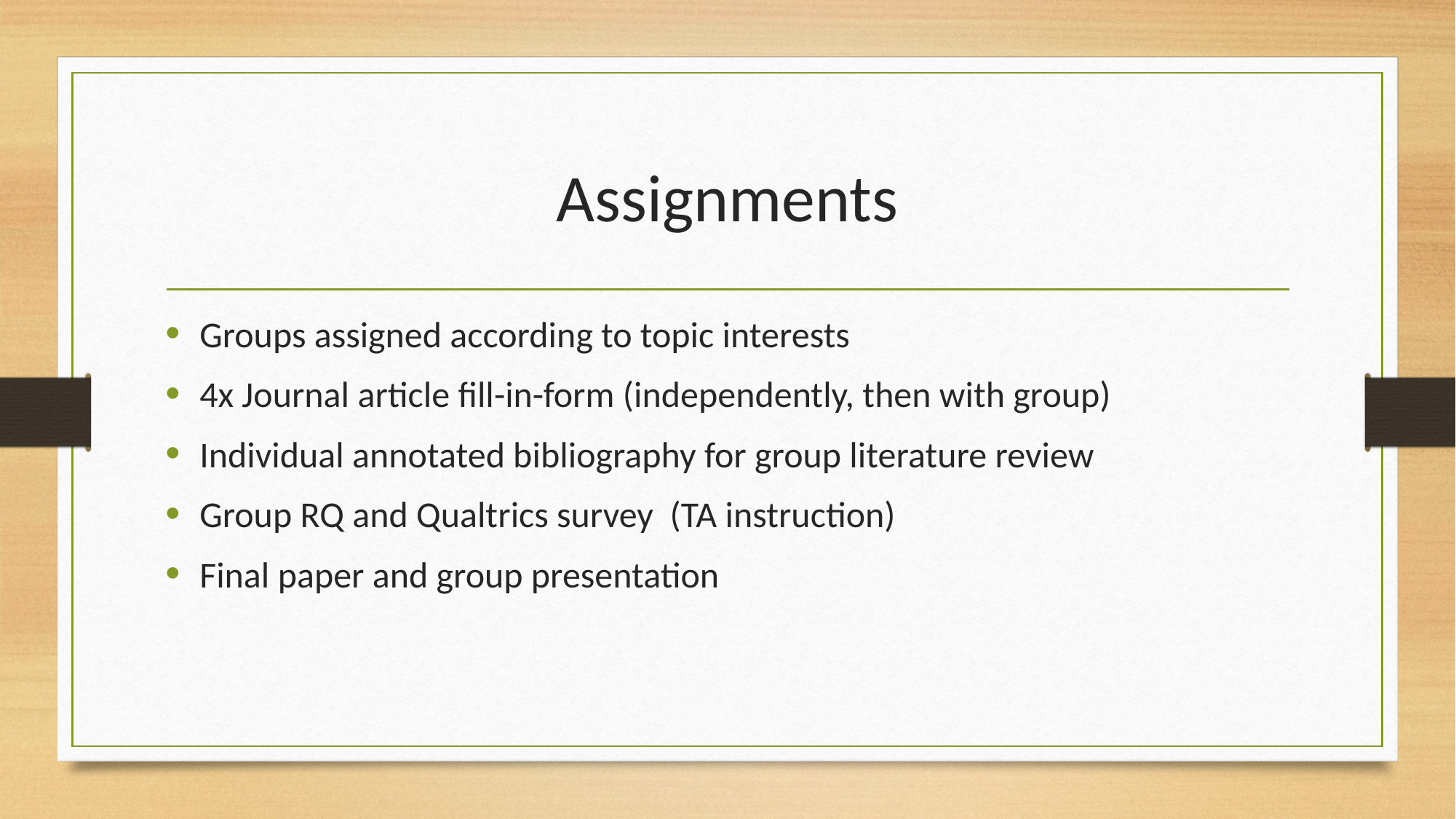

# Assignments
Groups assigned according to topic interests
4x Journal article fill-in-form (independently, then with group)
Individual annotated bibliography for group literature review
Group RQ and Qualtrics survey  (TA instruction)
Final paper and group presentation